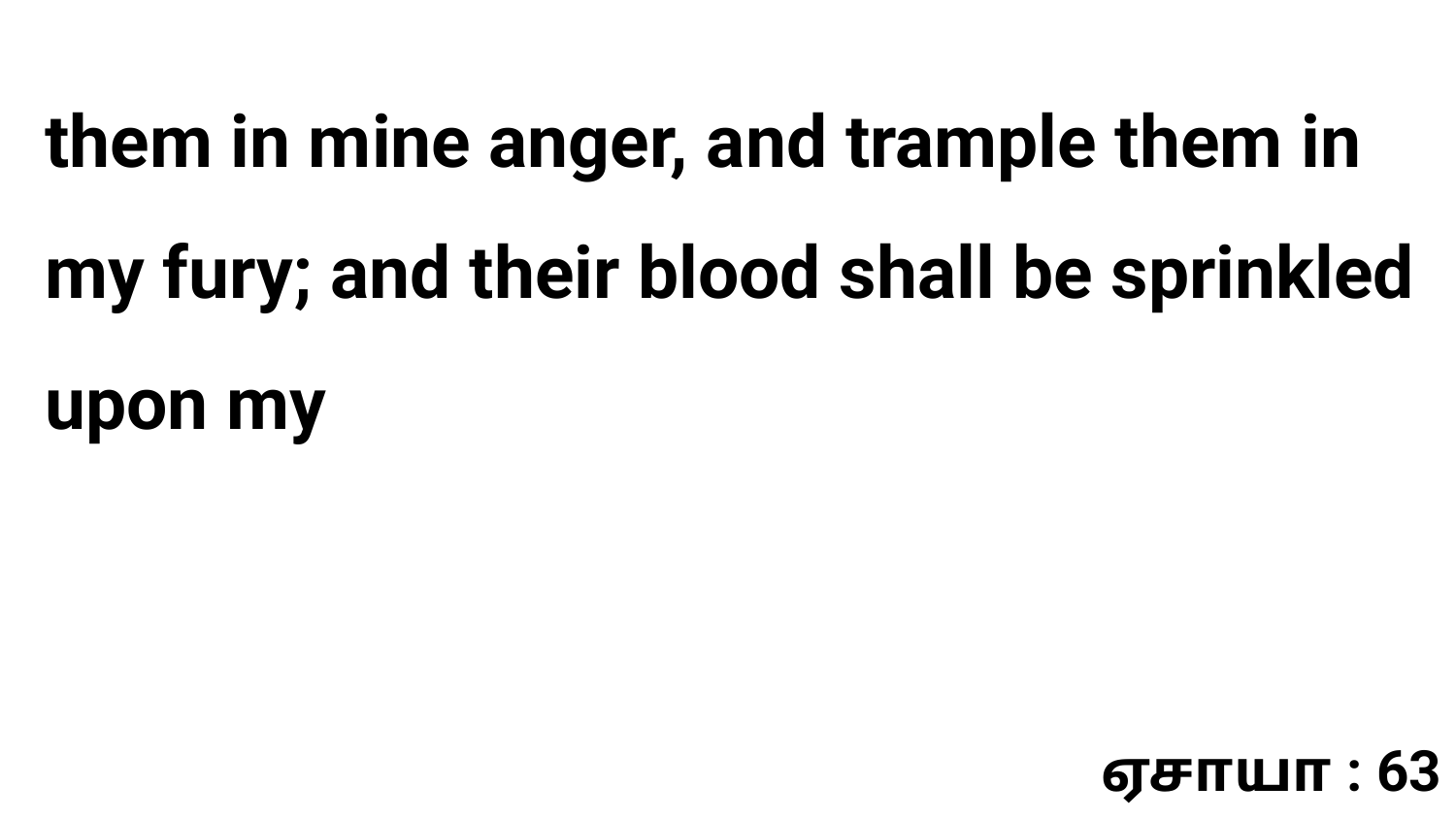

them in mine anger, and trample them in my fury; and their blood shall be sprinkled upon my
ஏசாயா : 63